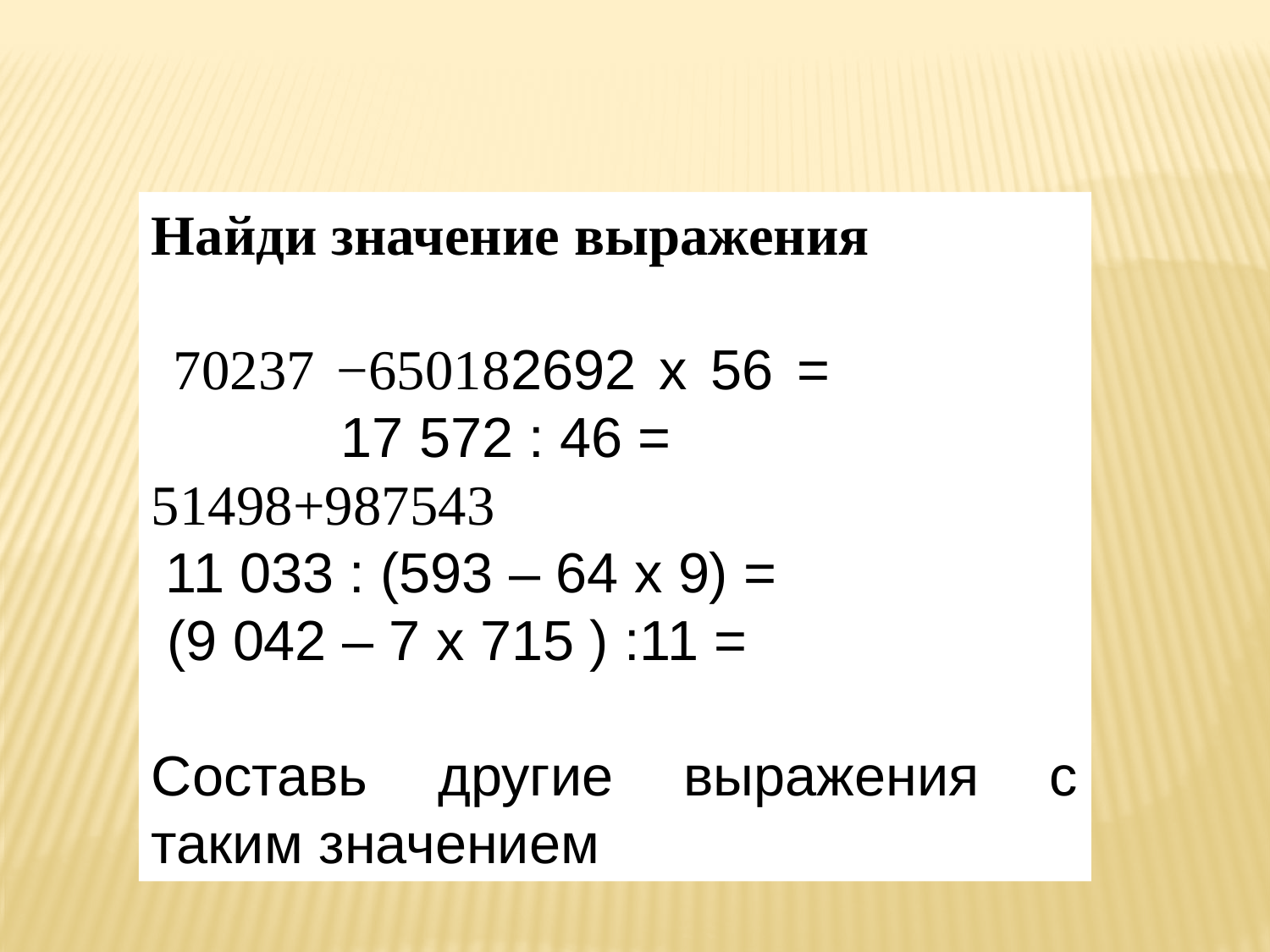

Найди значение выражения

 70237 −650182692 х 56 =			    17 572 : 46 =
51498+987543
 11 033 : (593 – 64 х 9) =
 (9 042 – 7 х 715 ) :11 =

Составь другие выражения с таким значением